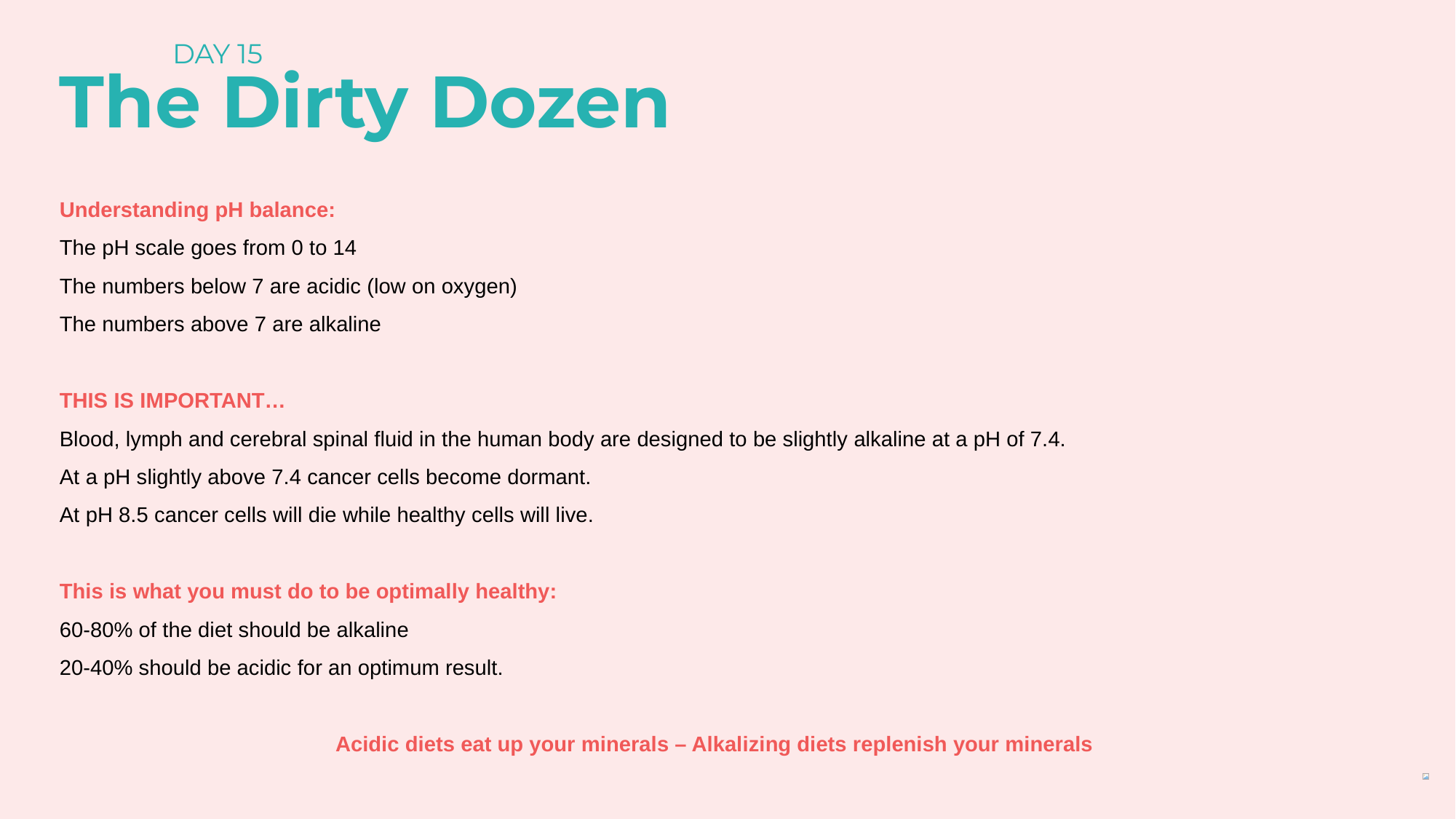

DAY 15
The Dirty Dozen
Understanding pH balance:
The pH scale goes from 0 to 14
The numbers below 7 are acidic (low on oxygen)
The numbers above 7 are alkaline

THIS IS IMPORTANT…
Blood, lymph and cerebral spinal fluid in the human body are designed to be slightly alkaline at a pH of 7.4.
At a pH slightly above 7.4 cancer cells become dormant.
At pH 8.5 cancer cells will die while healthy cells will live.

This is what you must do to be optimally healthy:
60-80% of the diet should be alkaline
20-40% should be acidic for an optimum result.

Acidic diets eat up your minerals – Alkalizing diets replenish your minerals